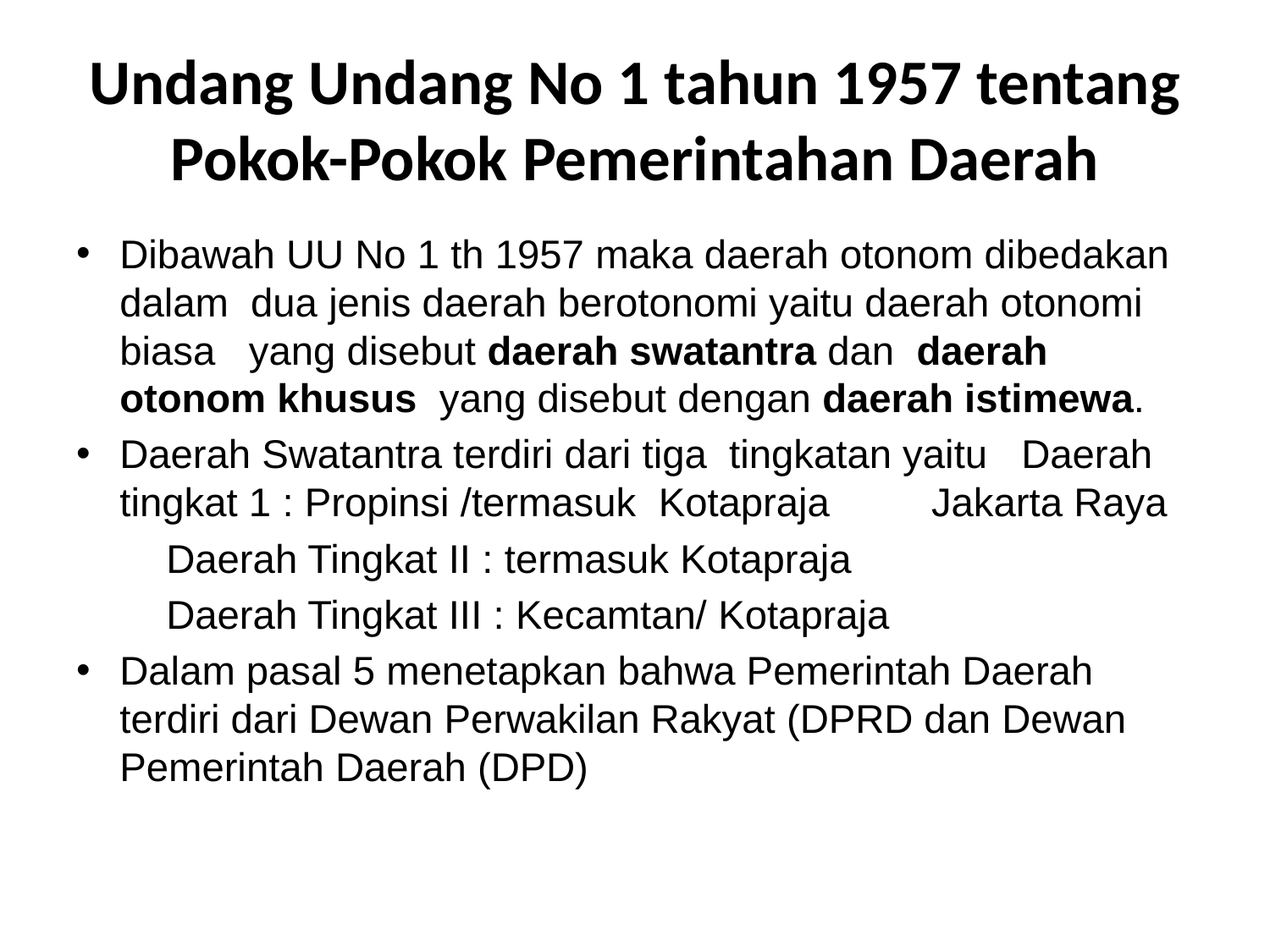

# Undang Undang No 1 tahun 1957 tentang Pokok-Pokok Pemerintahan Daerah
Dibawah UU No 1 th 1957 maka daerah otonom dibedakan dalam  dua jenis daerah berotonomi yaitu daerah otonomi biasa   yang disebut daerah swatantra dan  daerah otonom khusus  yang disebut dengan daerah istimewa.
Daerah Swatantra terdiri dari tiga  tingkatan yaitu 	Daerah tingkat 1 : Propinsi /termasuk  Kotapraja  				Jakarta Raya
	Daerah Tingkat II : termasuk Kotapraja
	Daerah Tingkat III : Kecamtan/ Kotapraja
Dalam pasal 5 menetapkan bahwa Pemerintah Daerah terdiri dari Dewan Perwakilan Rakyat (DPRD dan Dewan Pemerintah Daerah (DPD)